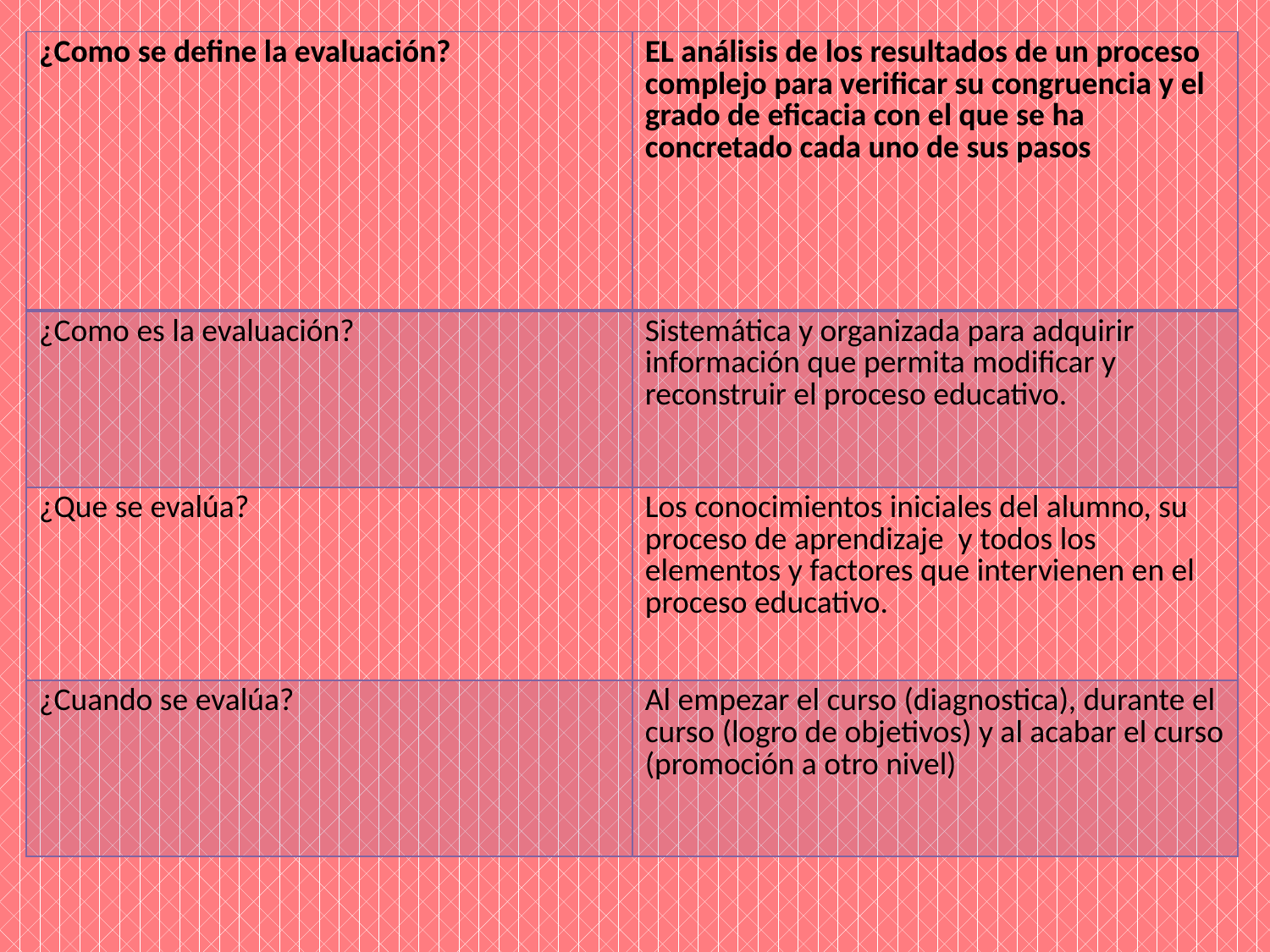

| ¿Como se define la evaluación? | EL análisis de los resultados de un proceso complejo para verificar su congruencia y el grado de eficacia con el que se ha concretado cada uno de sus pasos |
| --- | --- |
| ¿Como es la evaluación? | Sistemática y organizada para adquirir información que permita modificar y reconstruir el proceso educativo. |
| ¿Que se evalúa? | Los conocimientos iniciales del alumno, su proceso de aprendizaje y todos los elementos y factores que intervienen en el proceso educativo. |
| ¿Cuando se evalúa? | Al empezar el curso (diagnostica), durante el curso (logro de objetivos) y al acabar el curso (promoción a otro nivel) |